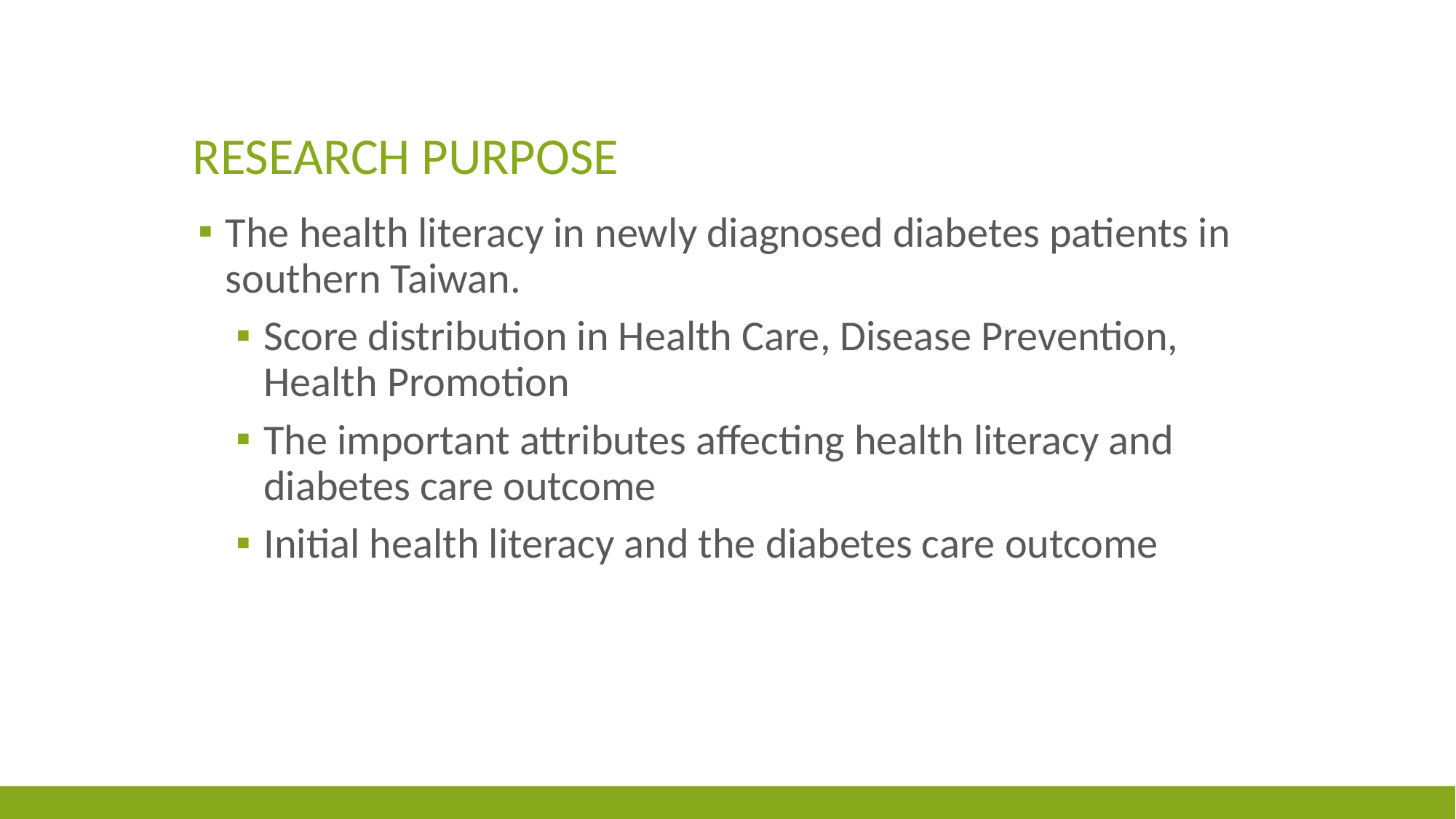

# Research Purpose
The health literacy in newly diagnosed diabetes patients in southern Taiwan.
Score distribution in Health Care, Disease Prevention, Health Promotion
The important attributes affecting health literacy and diabetes care outcome
Initial health literacy and the diabetes care outcome